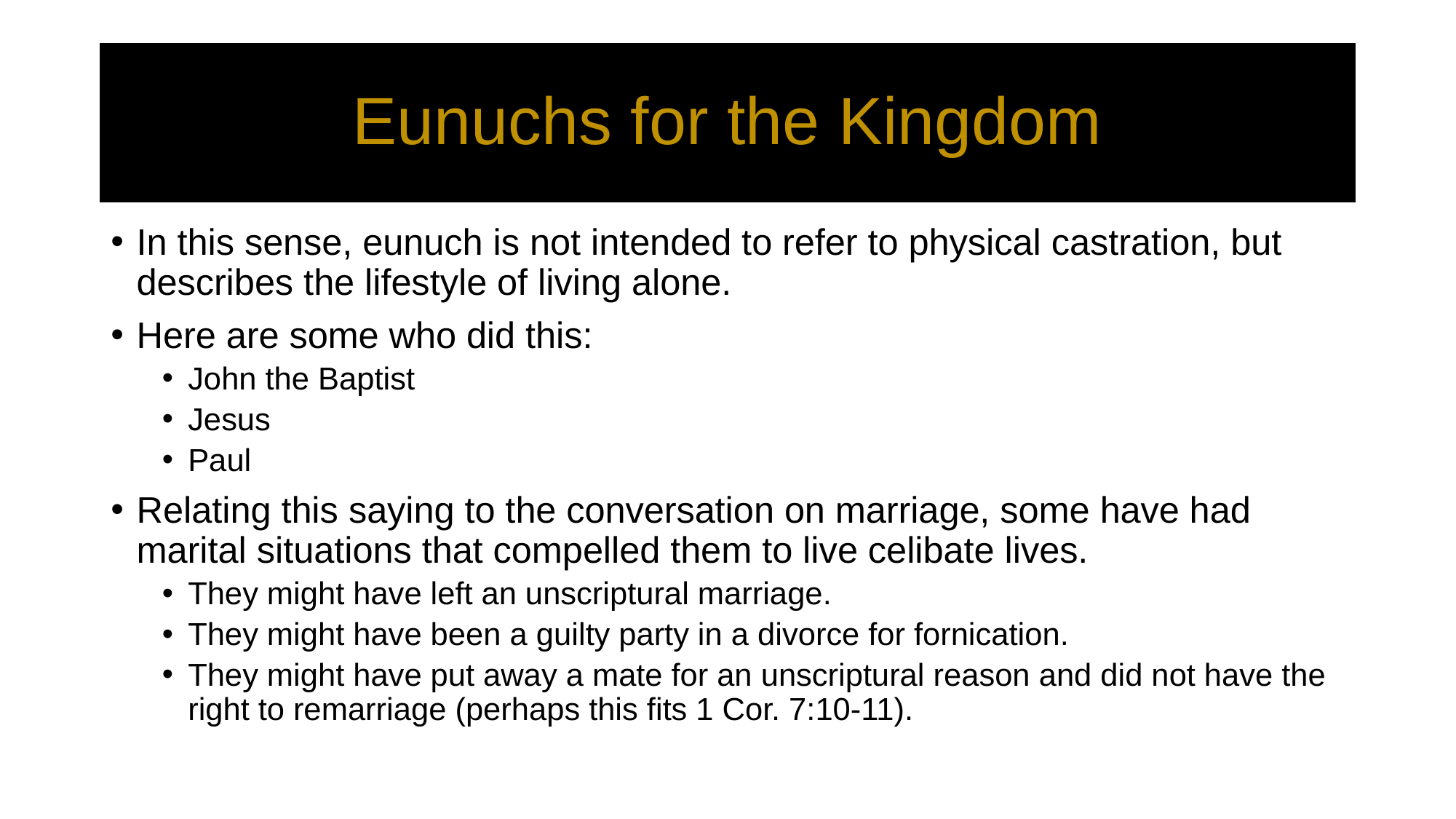

# Eunuchs for the Kingdom
In this sense, eunuch is not intended to refer to physical castration, but describes the lifestyle of living alone.
Here are some who did this:
John the Baptist
Jesus
Paul
Relating this saying to the conversation on marriage, some have had marital situations that compelled them to live celibate lives.
They might have left an unscriptural marriage.
They might have been a guilty party in a divorce for fornication.
They might have put away a mate for an unscriptural reason and did not have the right to remarriage (perhaps this fits 1 Cor. 7:10-11).